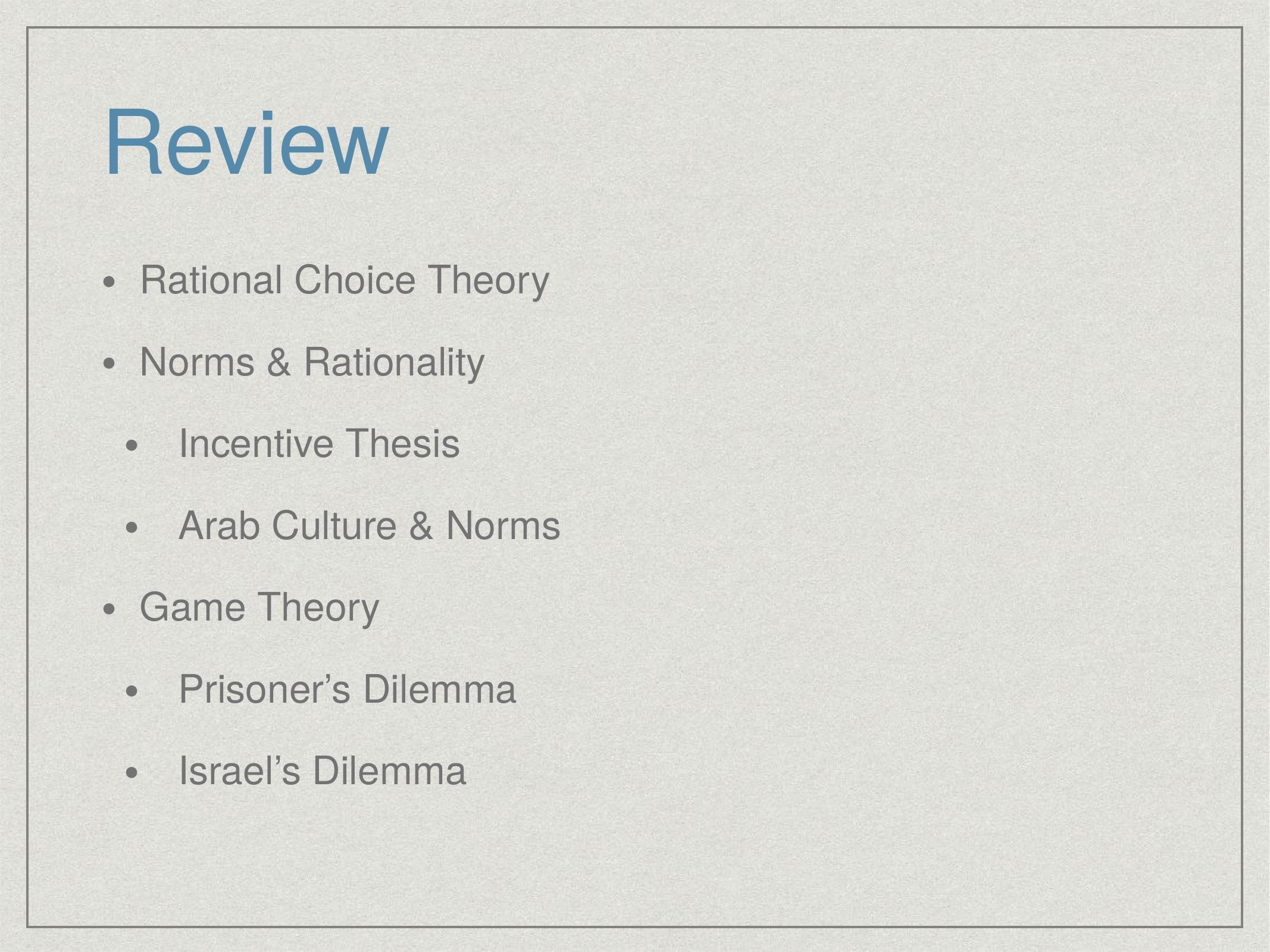

# Review
Rational Choice Theory
Norms & Rationality
Incentive Thesis
Arab Culture & Norms
Game Theory
Prisoner’s Dilemma
Israel’s Dilemma